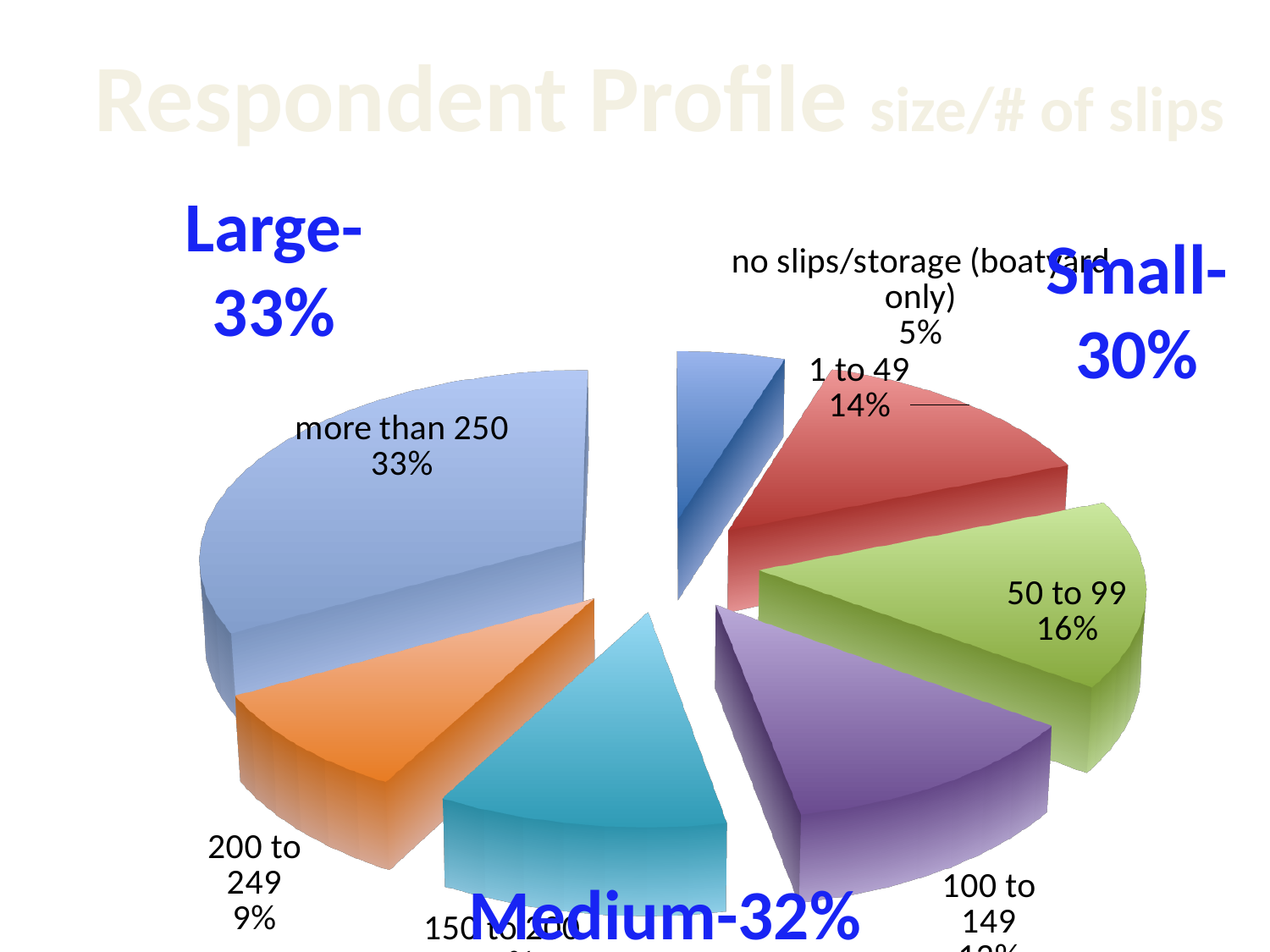

Respondent Profile size/# of slips

[unsupported chart]

Large-
33%
Small-
30%
Medium-32%